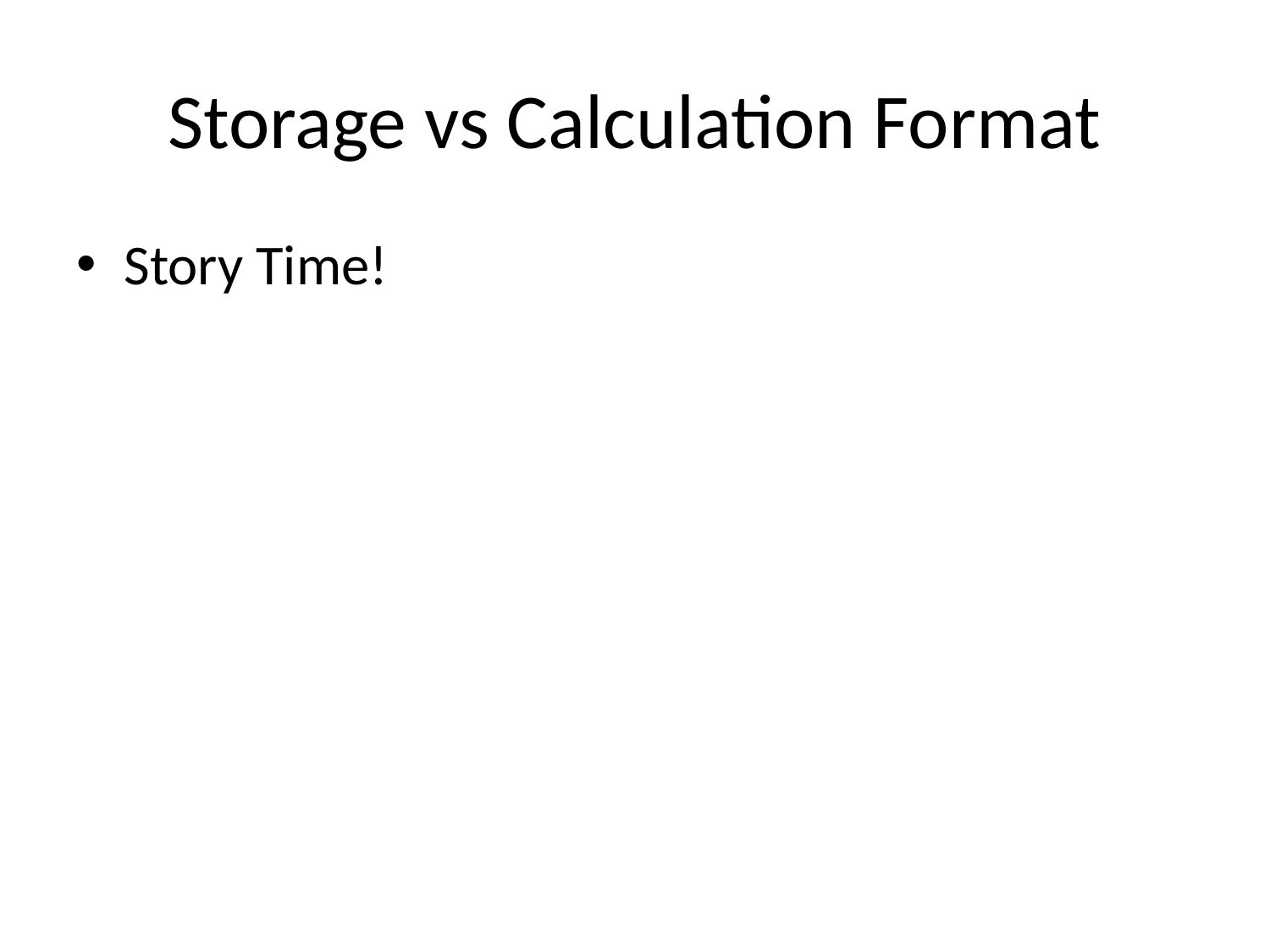

# Storage vs Calculation Format
Story Time!